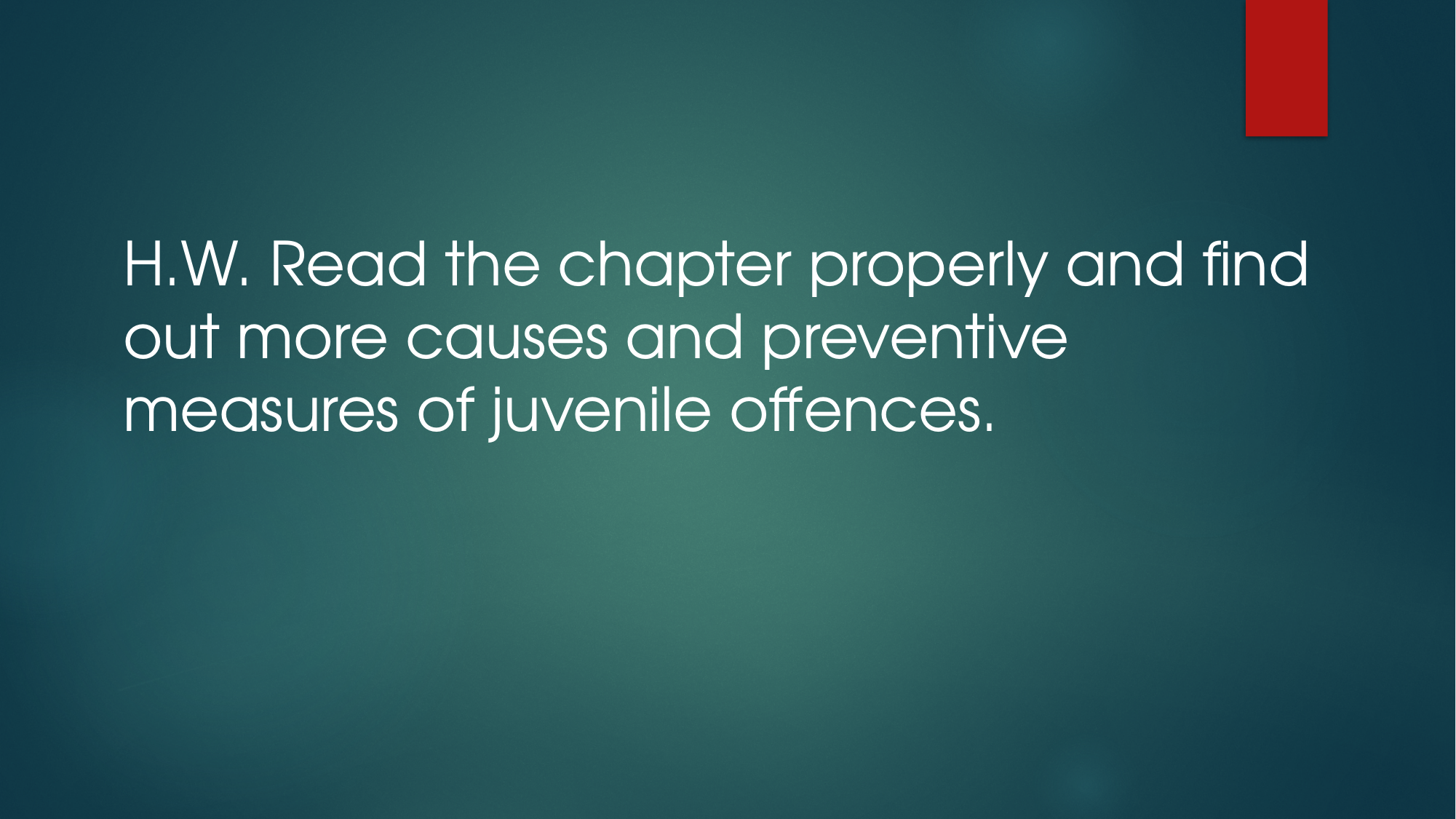

H.W. Read the chapter properly and find out more causes and preventive measures of juvenile offences.